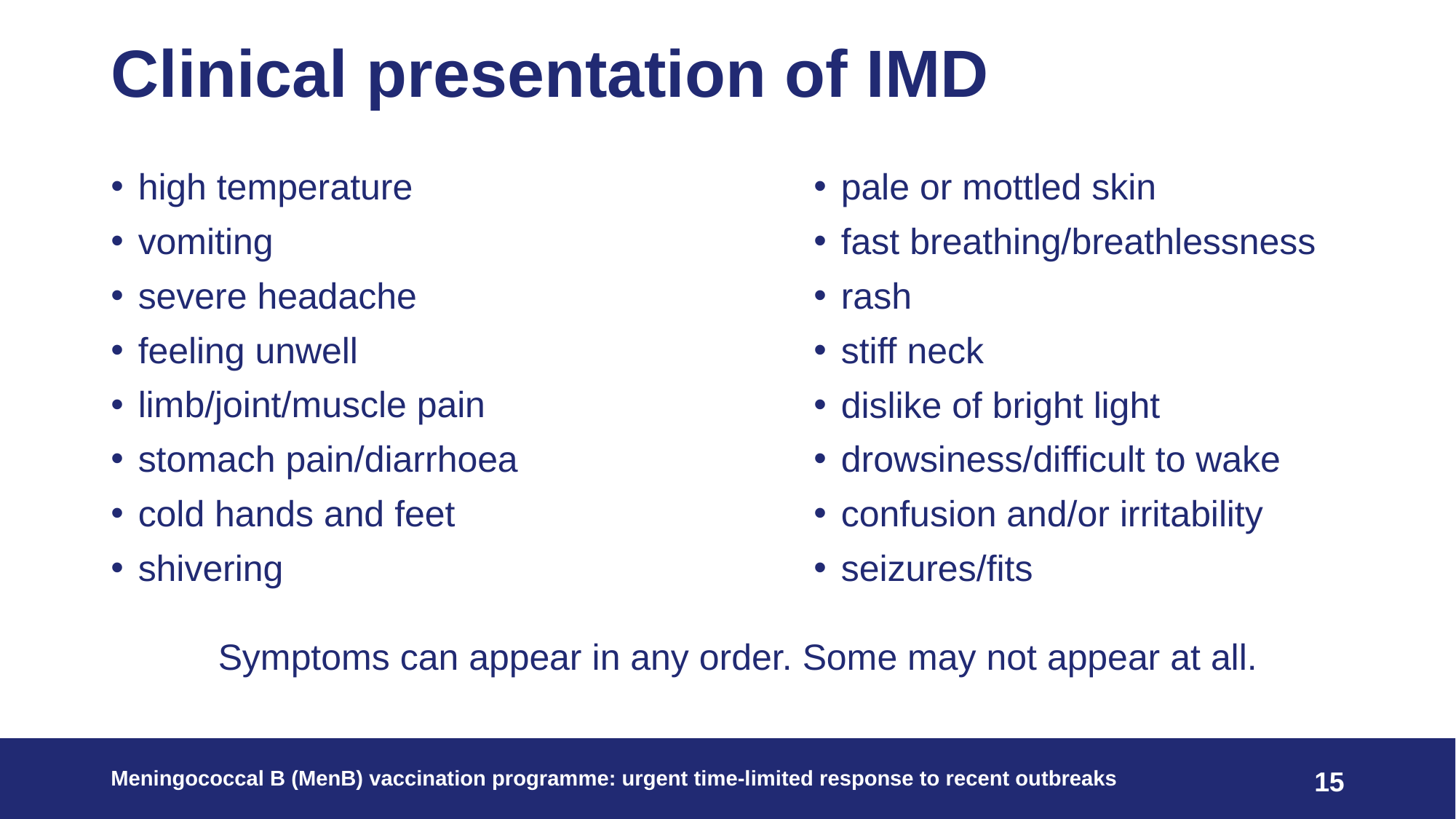

# Clinical presentation of IMD
high temperature
vomiting
severe headache
feeling unwell
limb/joint/muscle pain
stomach pain/diarrhoea
cold hands and feet
shivering

pale or mottled skin
fast breathing/breathlessness
rash
stiff neck
dislike of bright light
drowsiness/difficult to wake
confusion and/or irritability
seizures/fits

Symptoms can appear in any order. Some may not appear at all.
Meningococcal B (MenB) vaccination programme: urgent time-limited response to recent outbreaks ​  ​
15